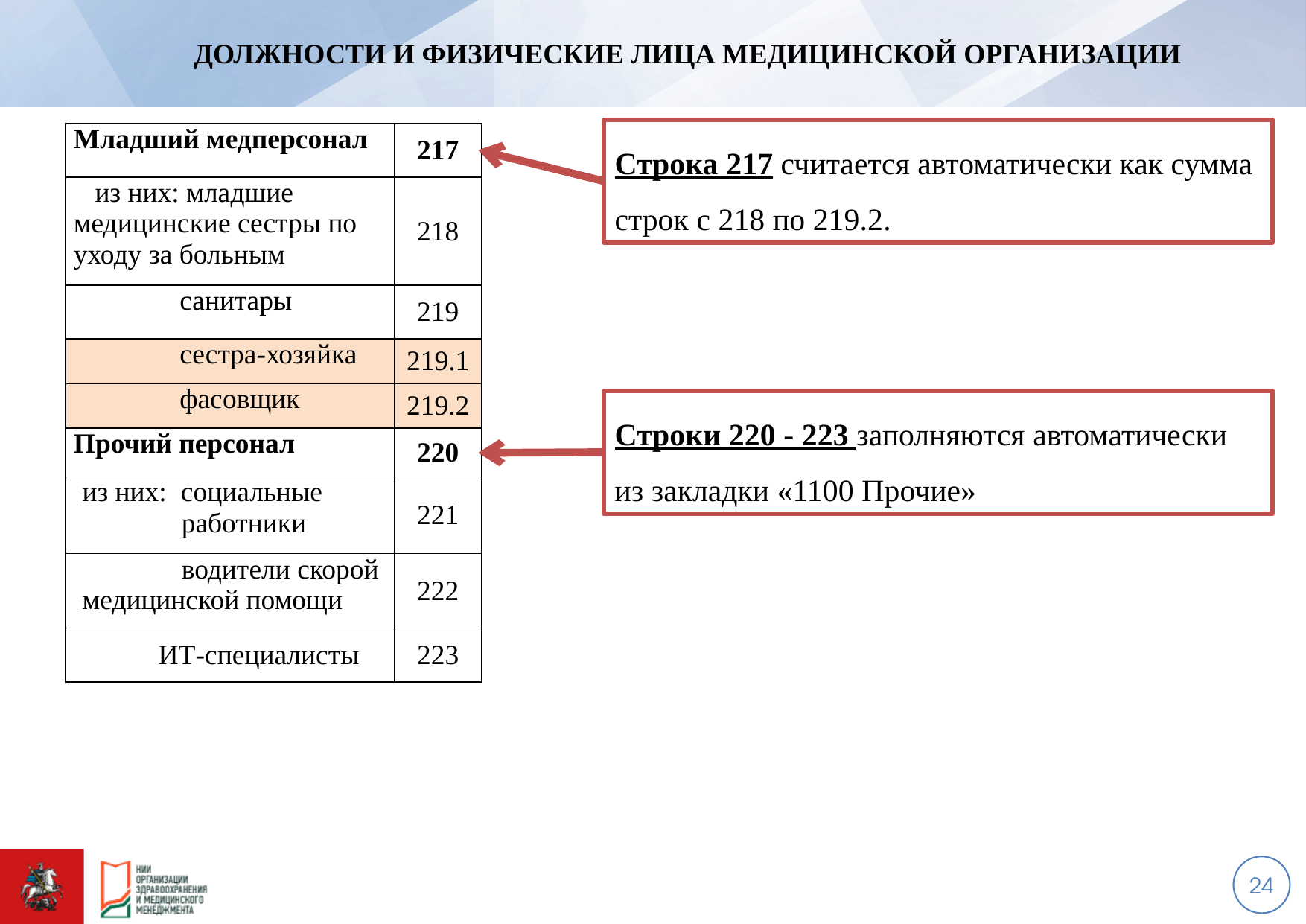

# Должности и физические лица медицинской организации
Строка 217 считается автоматически как сумма строк с 218 по 219.2.
| Младший медперсонал | 217 |
| --- | --- |
| из них: младшие медицинcкие сестры по уходу за больным | 218 |
| санитары | 219 |
| сестра-хозяйка | 219.1 |
| фасовщик | 219.2 |
| Прочий персонал | 220 |
| из них: социальные работники | 221 |
| водители скорой медицинской помощи | 222 |
| ИТ-специалисты | 223 |
Строки 220 - 223 заполняются автоматически из закладки «1100 Прочие»